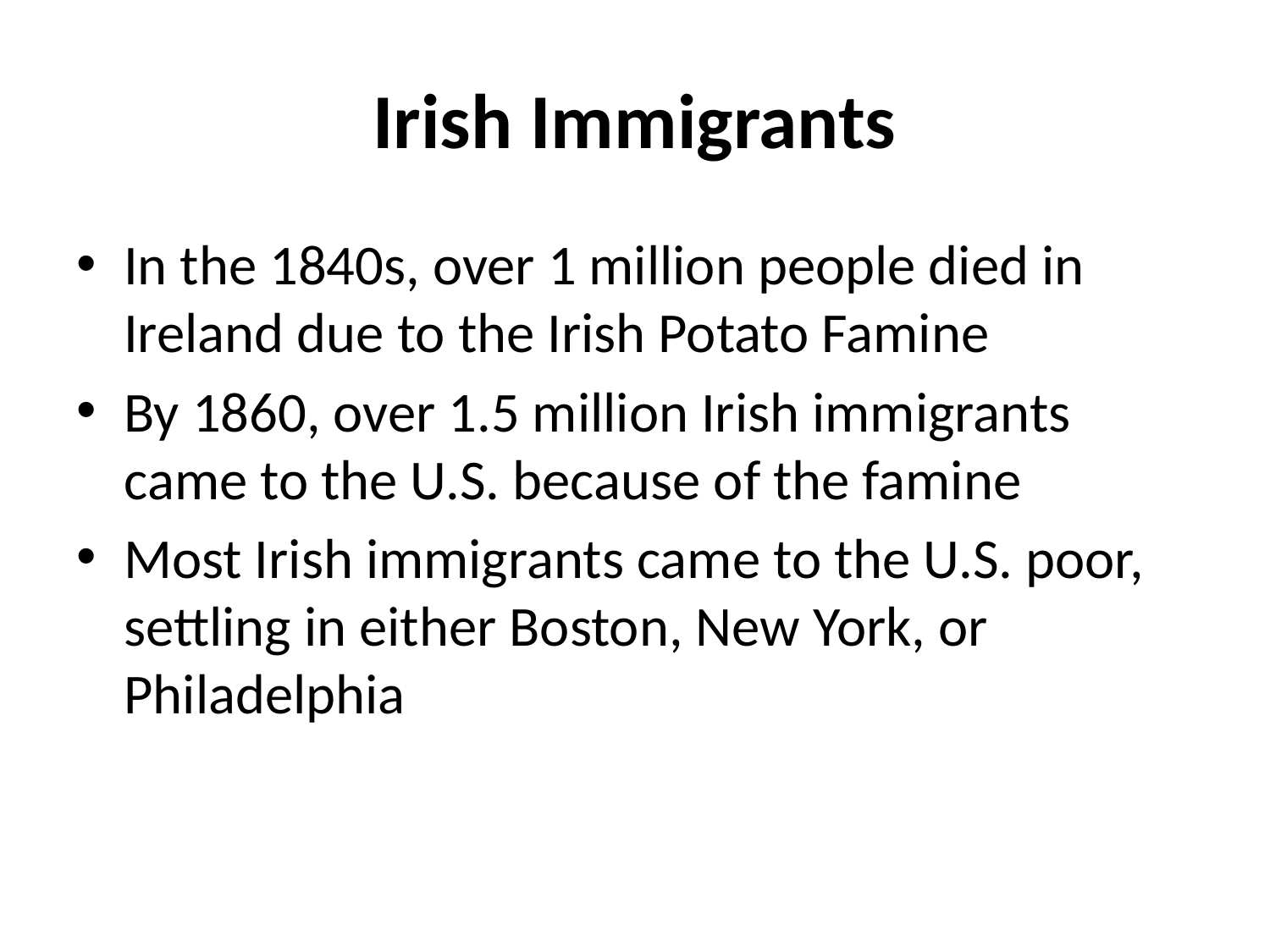

# Irish Immigrants
In the 1840s, over 1 million people died in Ireland due to the Irish Potato Famine
By 1860, over 1.5 million Irish immigrants came to the U.S. because of the famine
Most Irish immigrants came to the U.S. poor, settling in either Boston, New York, or Philadelphia